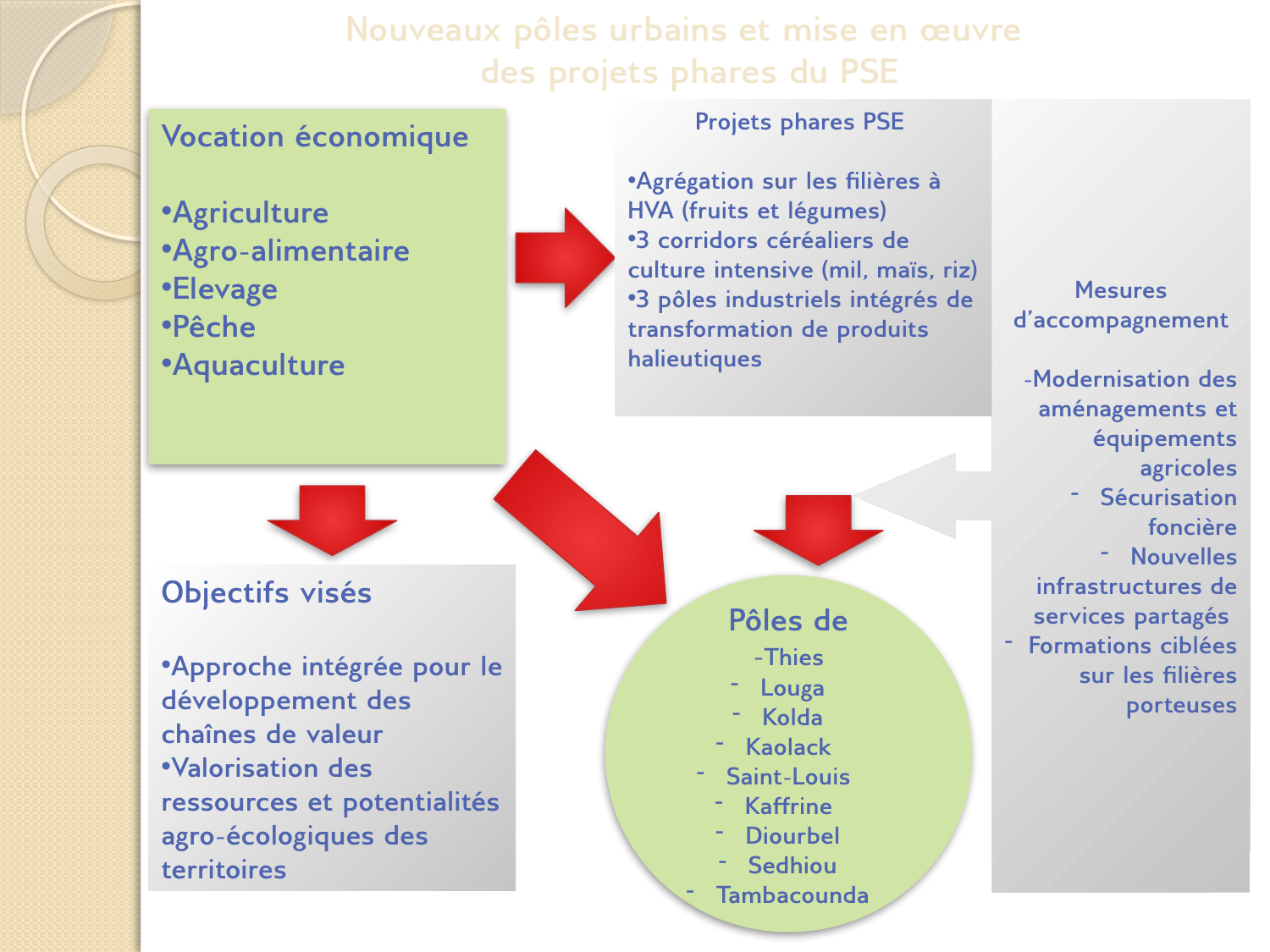

Nouveaux pôles urbains et mise en œuvre
des projets phares du PSE
Projets phares PSE

Agrégation sur les filières à HVA (fruits et légumes)
3 corridors céréaliers de culture intensive (mil, maïs, riz)
3 pôles industriels intégrés de transformation de produits halieutiques

Mesures d’accompagnement

-Modernisation des aménagements et équipements agricoles
Sécurisation foncière
Nouvelles infrastructures de services partagés
Formations ciblées sur les filières porteuses
Vocation économique

Agriculture
Agro-alimentaire
Elevage
Pêche
Aquaculture

Objectifs visés

Approche intégrée pour le développement des chaînes de valeur
Valorisation des ressources et potentialités agro-écologiques des territoires
Pôles de
-Thies
Louga
Kolda
Kaolack
Saint-Louis
Kaffrine
Diourbel
Sedhiou
Tambacounda